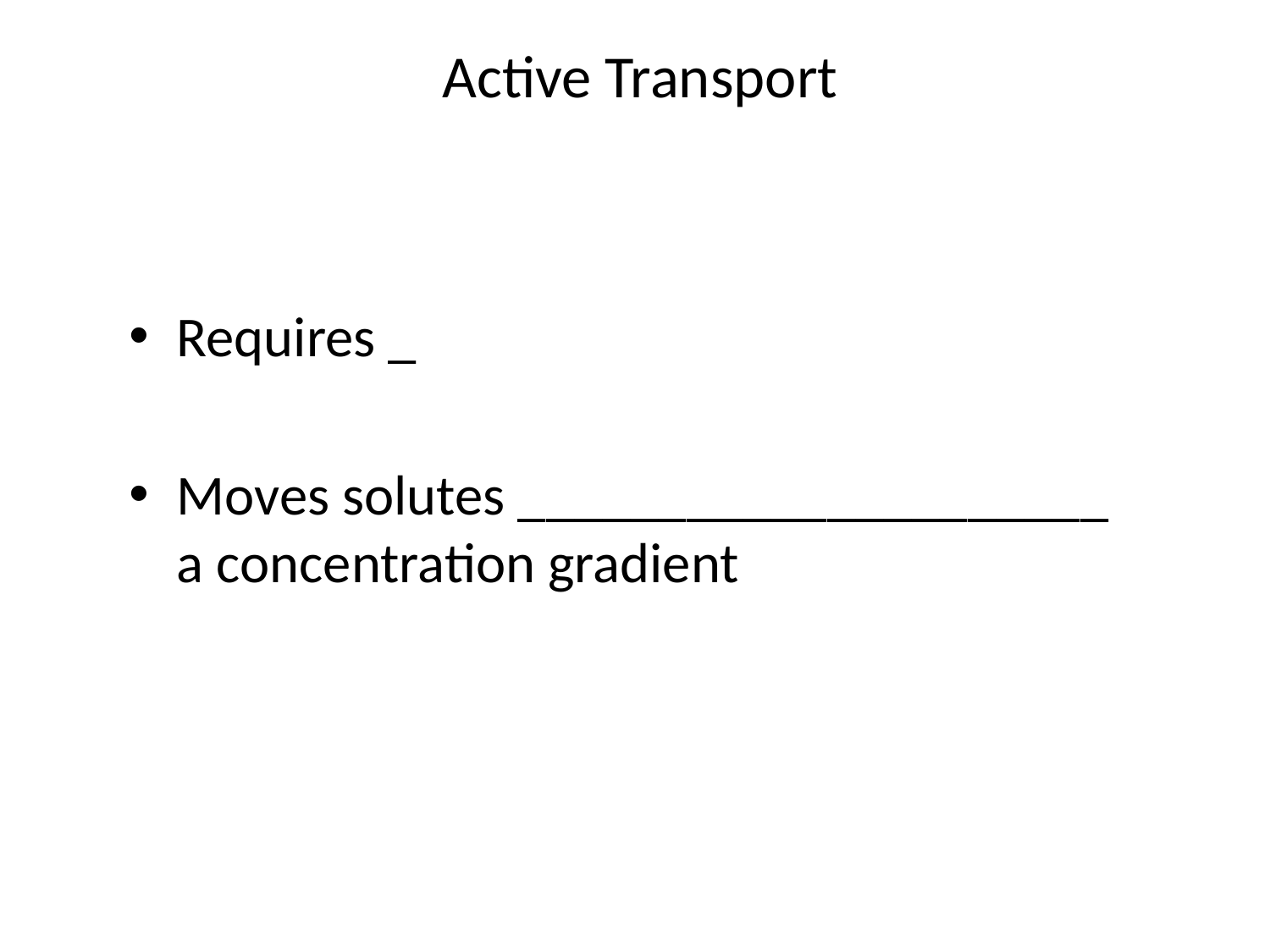

# Active Transport
Requires _

Moves solutes _____________________ a concentration gradient